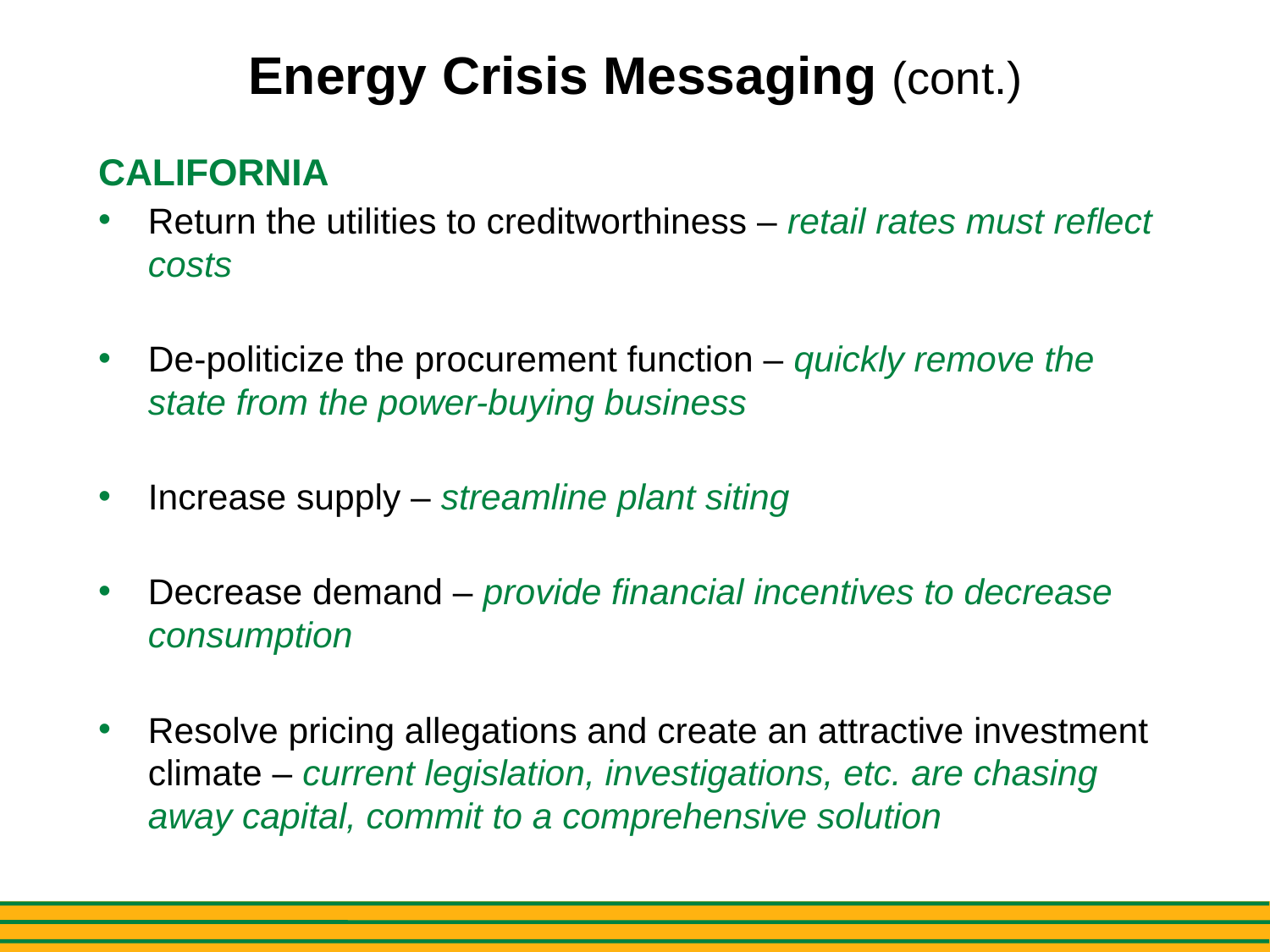

# Energy Crisis Messaging (cont.)
CALIFORNIA
Return the utilities to creditworthiness – retail rates must reflect costs

De-politicize the procurement function – quickly remove the state from the power-buying business

Increase supply – streamline plant siting

Decrease demand – provide financial incentives to decrease consumption

Resolve pricing allegations and create an attractive investment climate – current legislation, investigations, etc. are chasing away capital, commit to a comprehensive solution